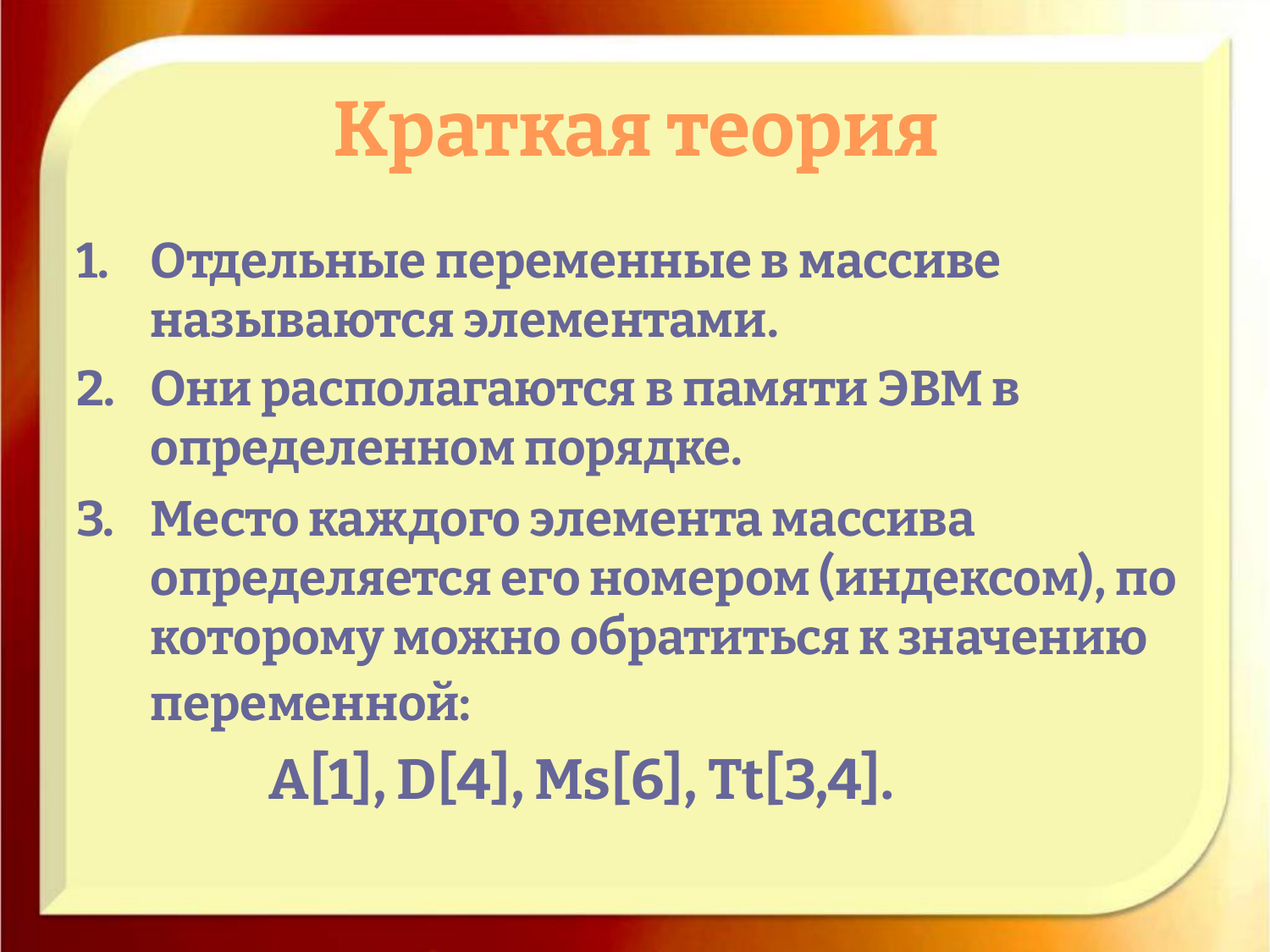

# Краткая теория
Отдельные переменные в массиве называются элементами.
Они располагаются в памяти ЭВМ в определенном порядке.
Место каждого элемента массива определяется его номером (индексом), по которому можно обратиться к значению переменной:
                   A[1], D[4], Ms[6], Tt[3,4].